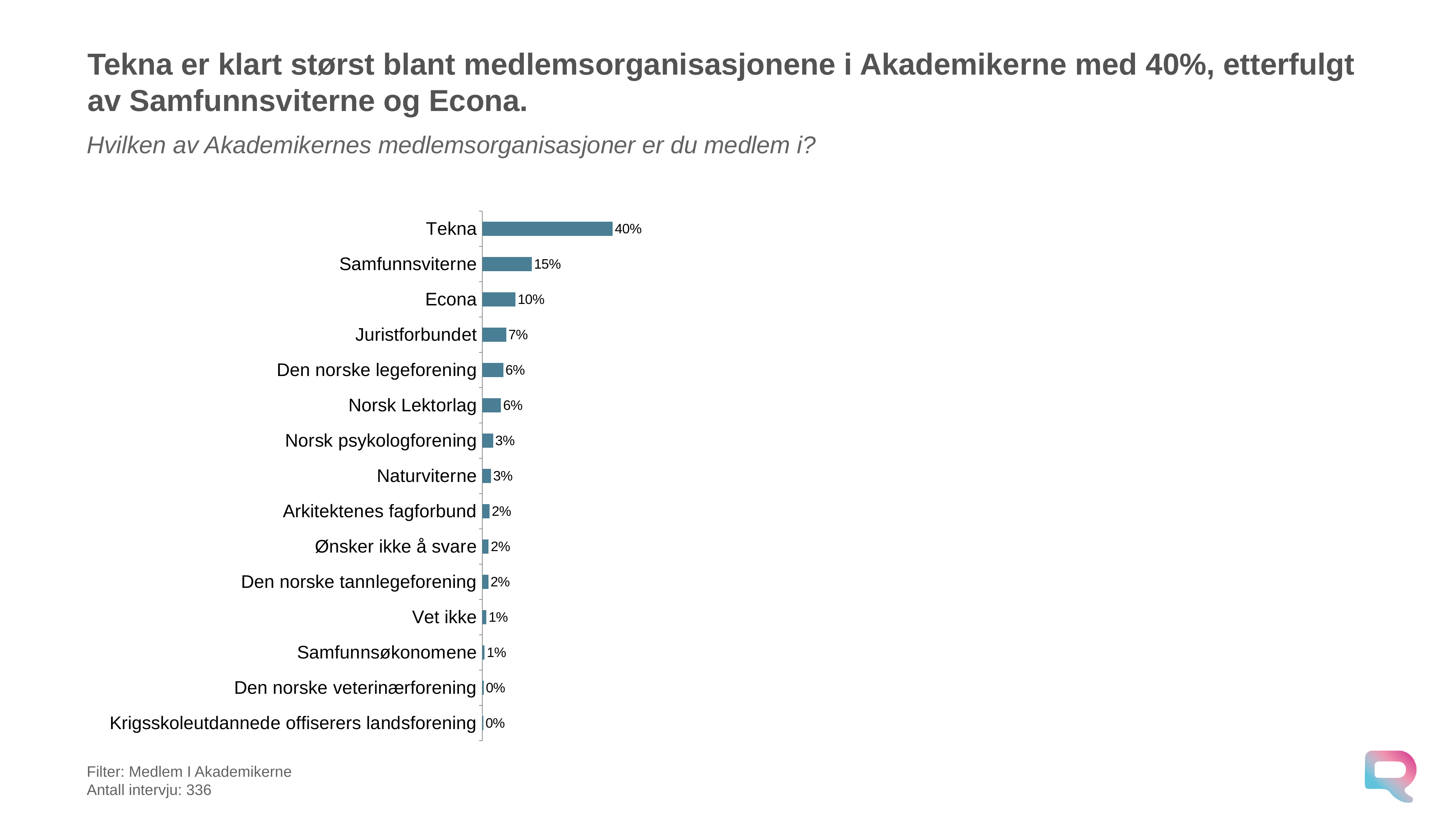

# Tekna er klart størst blant medlemsorganisasjonene i Akademikerne med 40%, etterfulgt av Samfunnsviterne og Econa.
Hvilken av Akademikernes medlemsorganisasjoner er du medlem i?

### Chart

| Category | Panel september 2025 |
|---|---|
| Tekna | 0.4020603209575122 |
| Samfunnsviterne | 0.15285676005597365 |
| Econa | 0.10239080596659393 |
| Juristforbundet | 0.07386786554321591 |
| Den norske legeforening | 0.06445946348289498 |
| Norsk Lektorlag | 0.0575222556346204 |
| Norsk psykologforening | 0.03307827433233088 |
| Naturviterne | 0.02703426921130192 |
| Arkitektenes fagforbund | 0.022419388453866023 |
| Ønsker ikke å svare | 0.019293178908506216 |
| Den norske tannlegeforening | 0.018459523029743602 |
| Vet ikke | 0.01253461160568074 |
| Samfunnsøkonomene | 0.006937207848274613 |
| Den norske veterinærforening | 0.00413850596957155 |
| Krigsskoleutdannede offiserers landsforening | 0.0029475689999106723 |
Filter: Medlem I Akademikerne
Antall intervju: 336